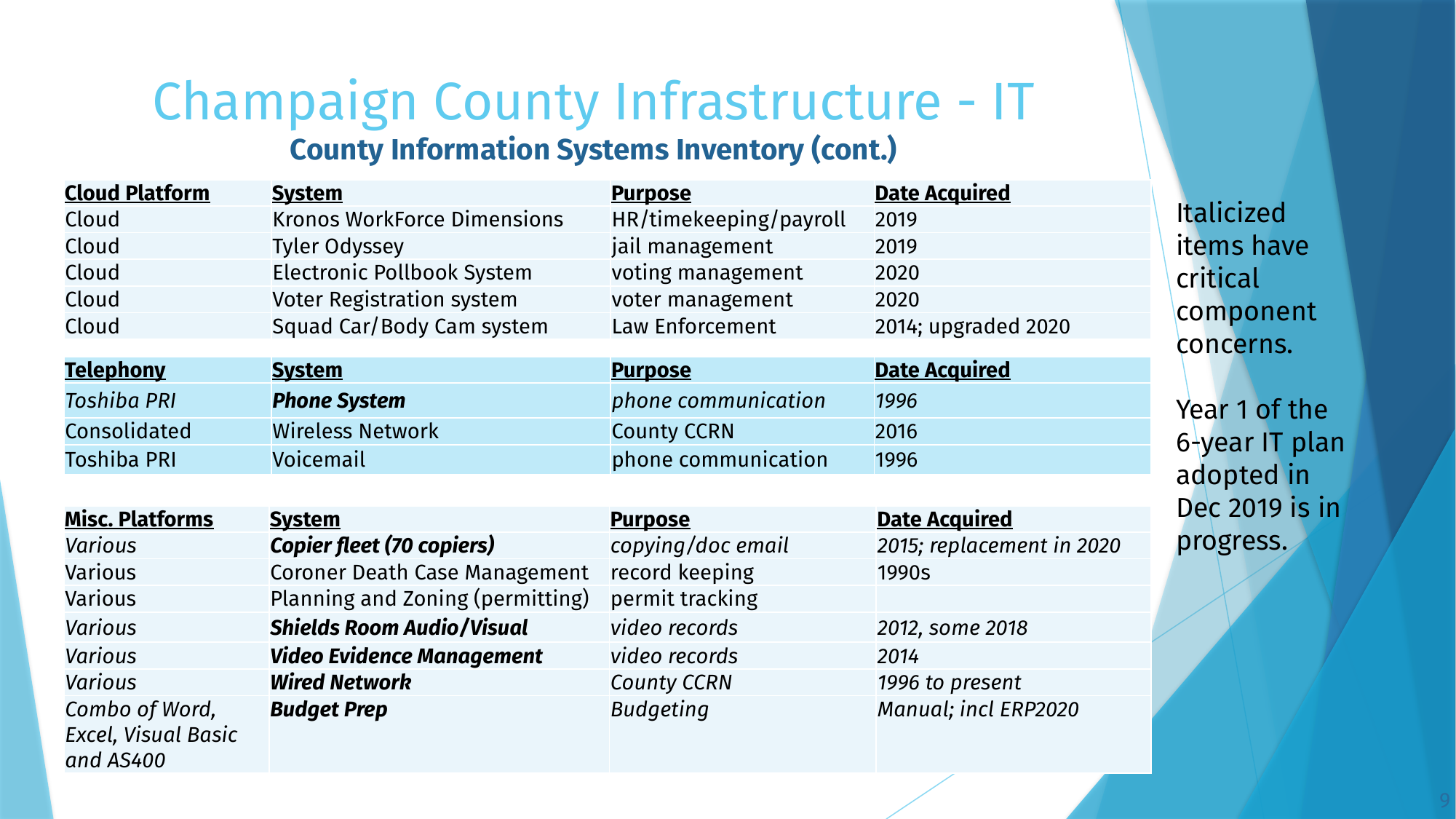

# Champaign County Infrastructure - IT County Information Systems Inventory (cont.)
| Cloud Platform | System | Purpose | Date Acquired |
| --- | --- | --- | --- |
| Cloud | Kronos WorkForce Dimensions | HR/timekeeping/payroll | 2019 |
| Cloud | Tyler Odyssey | jail management | 2019 |
| Cloud | Electronic Pollbook System | voting management | 2020 |
| Cloud | Voter Registration system | voter management | 2020 |
| Cloud | Squad Car/Body Cam system | Law Enforcement | 2014; upgraded 2020 |
Italicized items have critical component concerns.

Year 1 of the 6-year IT plan adopted in Dec 2019 is in progress.
| Telephony | System | Purpose | Date Acquired |
| --- | --- | --- | --- |
| Toshiba PRI | Phone System | phone communication | 1996 |
| Consolidated | Wireless Network | County CCRN | 2016 |
| Toshiba PRI | Voicemail | phone communication | 1996 |
| Misc. Platforms | System | Purpose | Date Acquired |
| --- | --- | --- | --- |
| Various | Copier fleet (70 copiers) | copying/doc email | 2015; replacement in 2020 |
| Various | Coroner Death Case Management | record keeping | 1990s |
| Various | Planning and Zoning (permitting) | permit tracking |  |
| Various | Shields Room Audio/Visual | video records | 2012, some 2018 |
| Various | Video Evidence Management | video records | 2014 |
| Various | Wired Network | County CCRN | 1996 to present |
| Combo of Word, Excel, Visual Basic and AS400 | Budget Prep | Budgeting | Manual; incl ERP2020 |
9